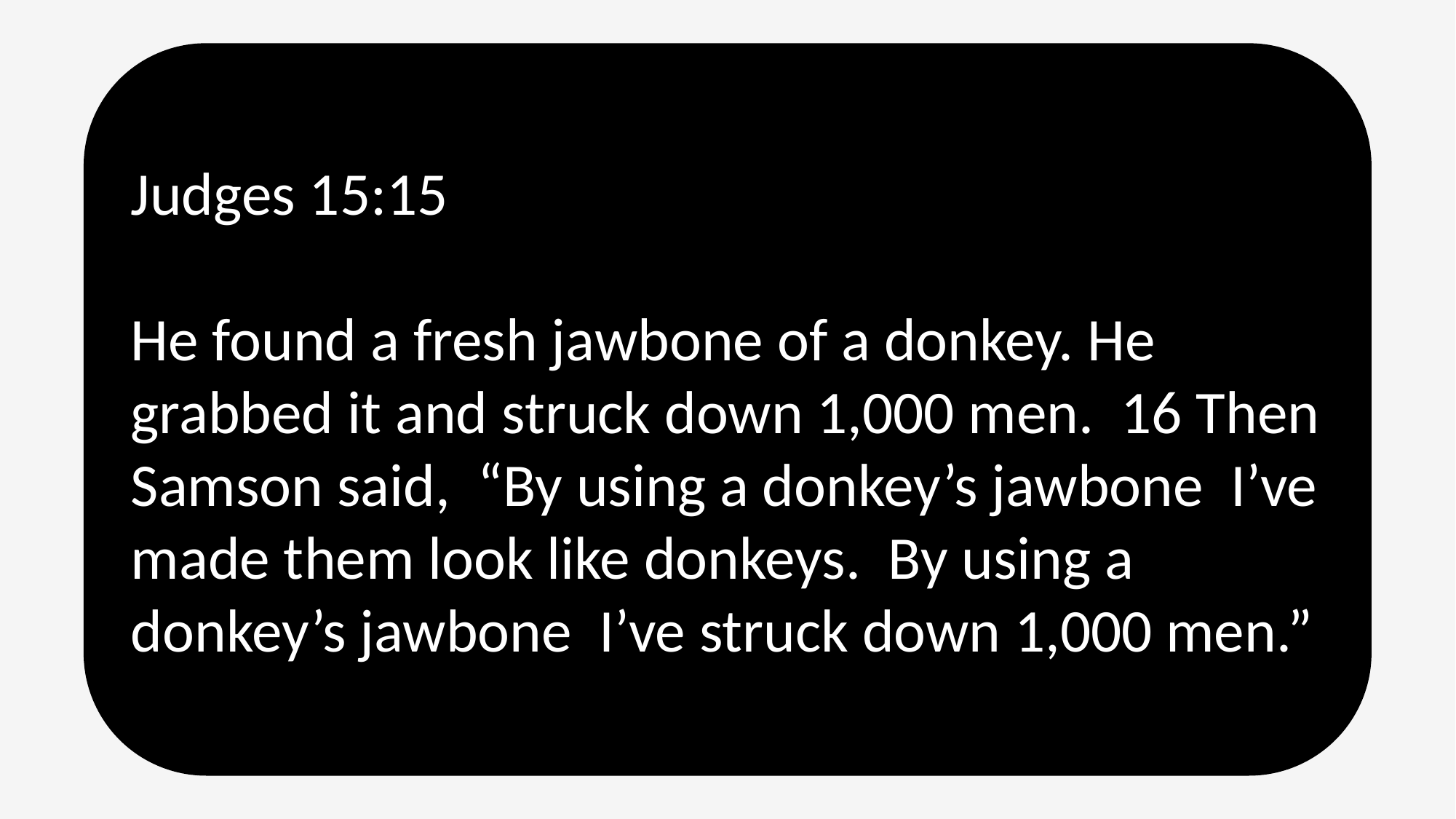

Judges 15:15

He found a fresh jawbone of a donkey. He grabbed it and struck down 1,000 men.  16 Then Samson said,  “By using a donkey’s jawbone  I’ve made them look like donkeys.  By using a donkey’s jawbone  I’ve struck down 1,000 men.”